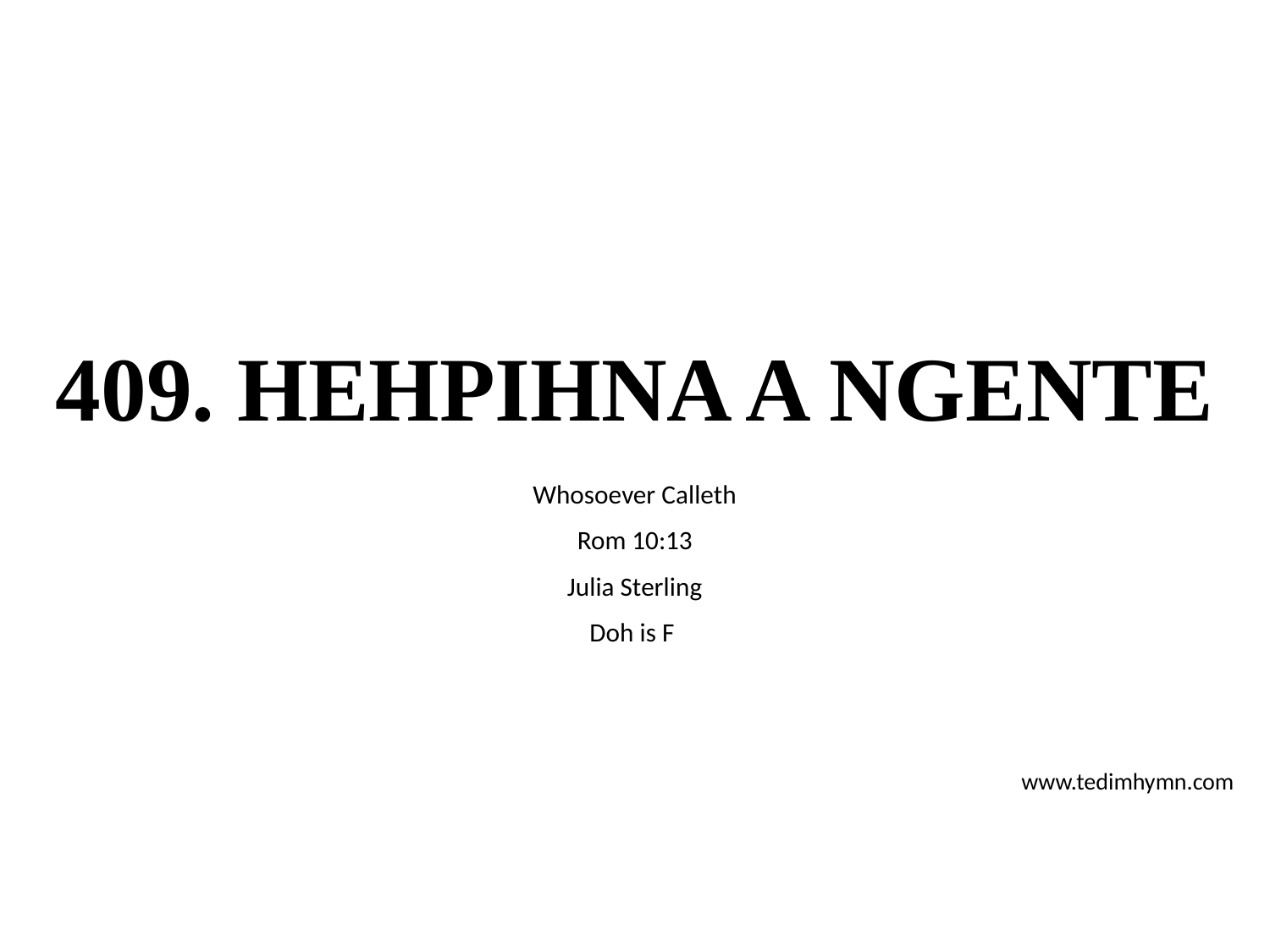

# 409. HEHPIHNA A NGENTE
Whosoever Calleth
Rom 10:13
Julia Sterling
Doh is F
www.tedimhymn.com